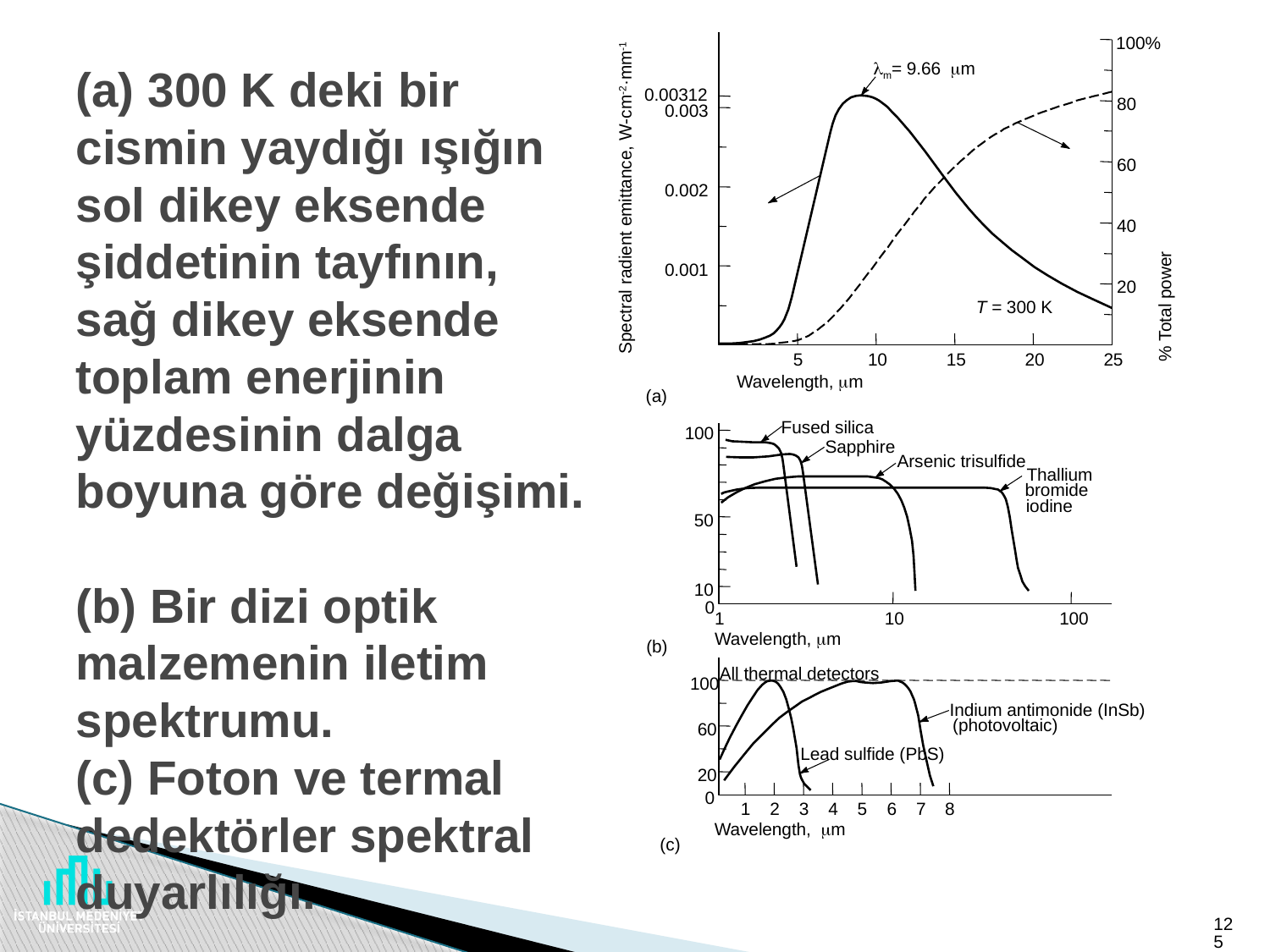

100%

# (a) 300 K deki bir cismin yaydığı ışığın sol dikey eksende şiddetinin tayfının, sağ dikey eksende toplam enerjinin yüzdesinin dalga boyuna göre değişimi. (b) Bir dizi optik malzemenin iletim spektrumu. (c) Foton ve termal dedektörler spektral duyarlılığı.
λm= 9.66  μm

0.00312

80

0.003

60

0.002

Spectral radient emittance, W-cm-2·mm-1

40

0.001

20

% Total power
 T = 300 K

5
10
15
20
25
Wavelength, μm
(a)
Fused silica
100

Sapphire

Arsenic trisulfide

Thallium

bromide

iodine

50

10

0
1
10
100
Wavelength, μm
(b)

All thermal detectors
100

Indium antimonide (InSb)

(photovoltaic)

60

Lead sulfide (PbS)

20

0
1
2
3
4
5
6
7
8
Wavelength,  μm
(c)
125